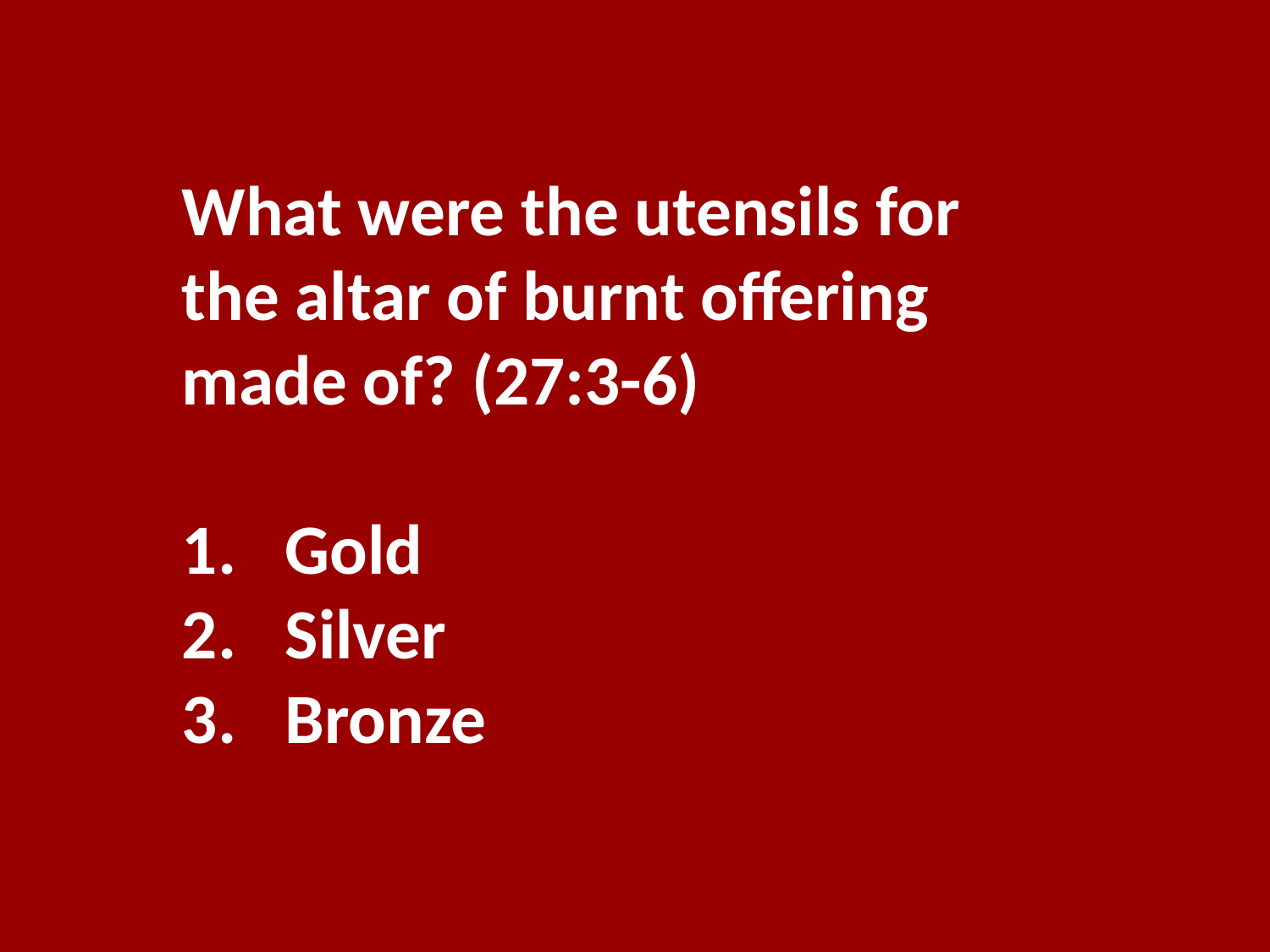

What were the utensils for the altar of burnt offering made of? (27:3-6)

Gold
Silver
Bronze